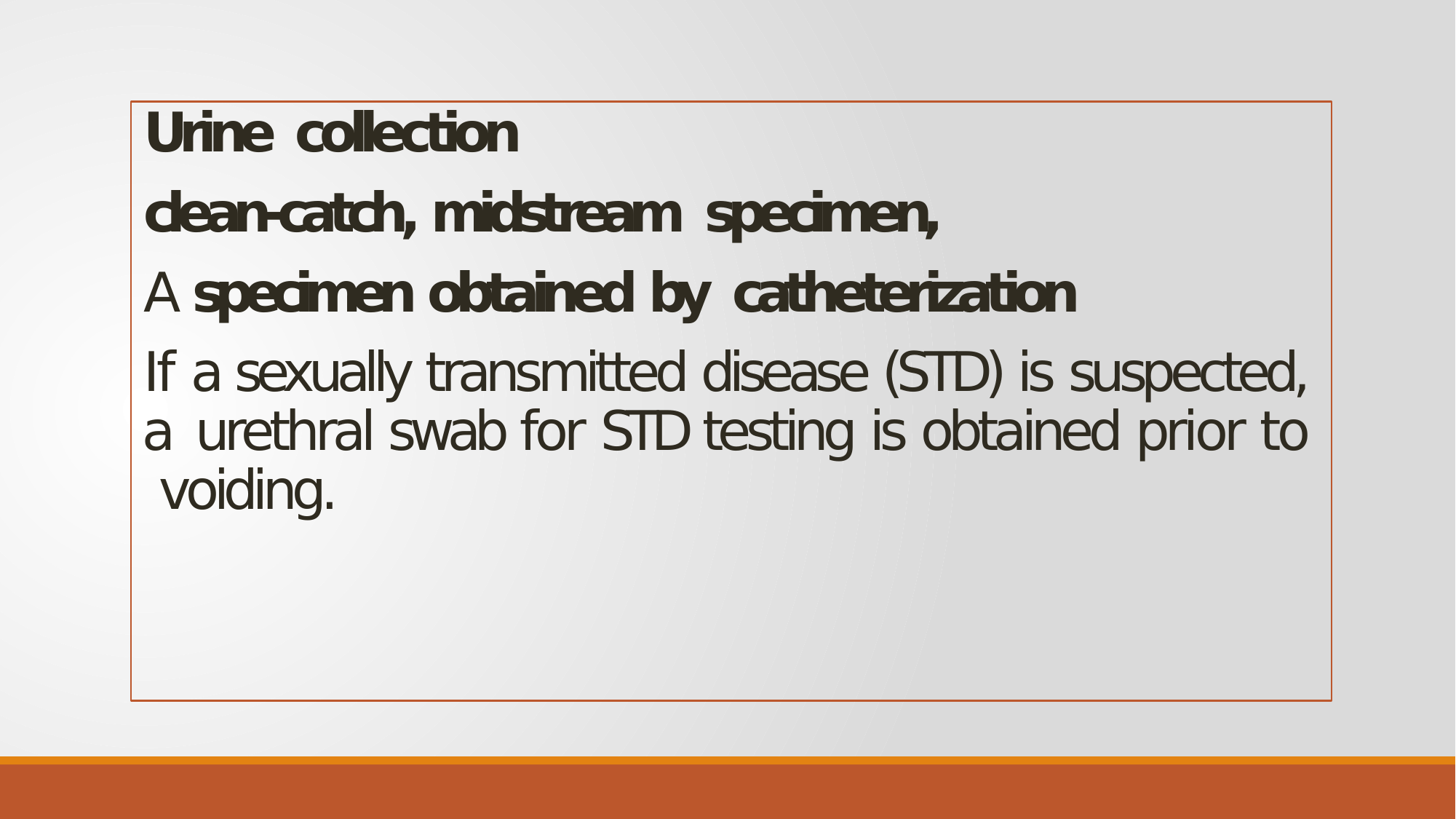

Urine collection
clean-catch, midstream specimen,
A specimen obtained by catheterization
If a sexually transmitted disease (STD) is suspected, a  urethral swab for STD testing is obtained prior to  voiding.